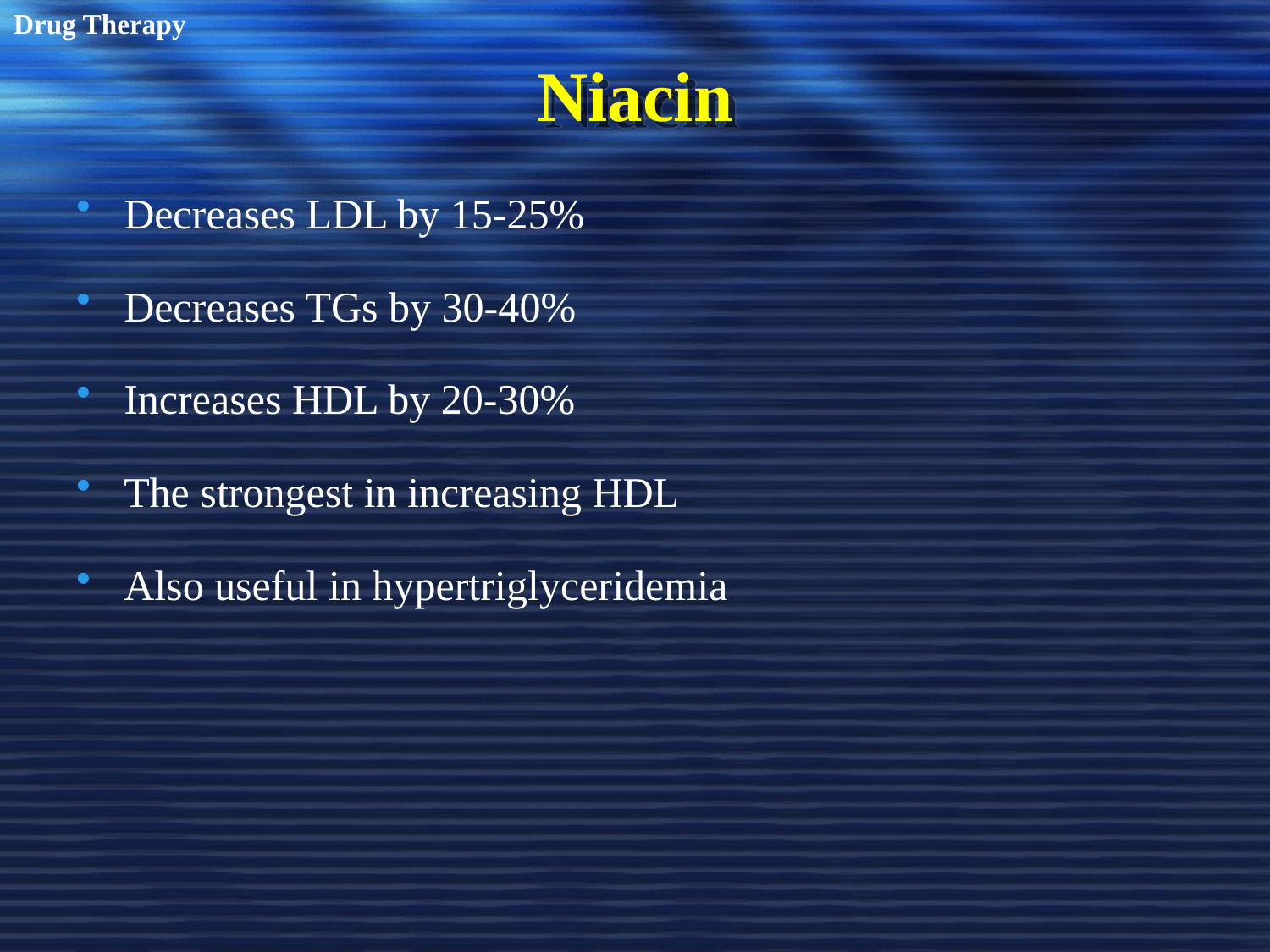

Drug Therapy
# Niacin
Decreases LDL by 15-25%
Decreases TGs by 30-40%
Increases HDL by 20-30%
The strongest in increasing HDL
Also useful in hypertriglyceridemia